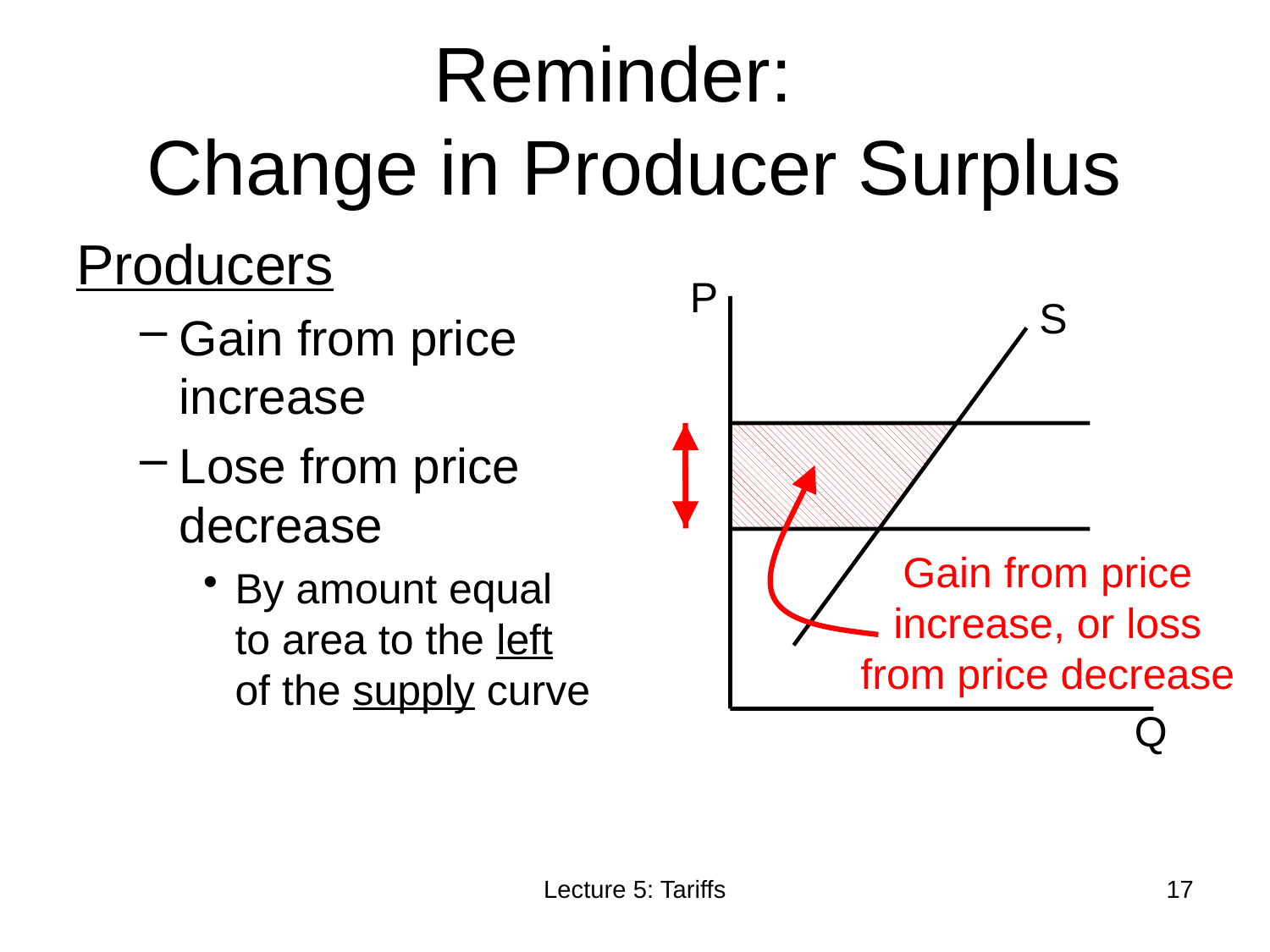

# Reminder: Change in Producer Surplus
Producers
Gain from price increase
Lose from price decrease
By amount equal to area to the left of the supply curve

P
S

Gain from price increase, or loss from price decrease
Q

Lecture 5: Tariffs
17